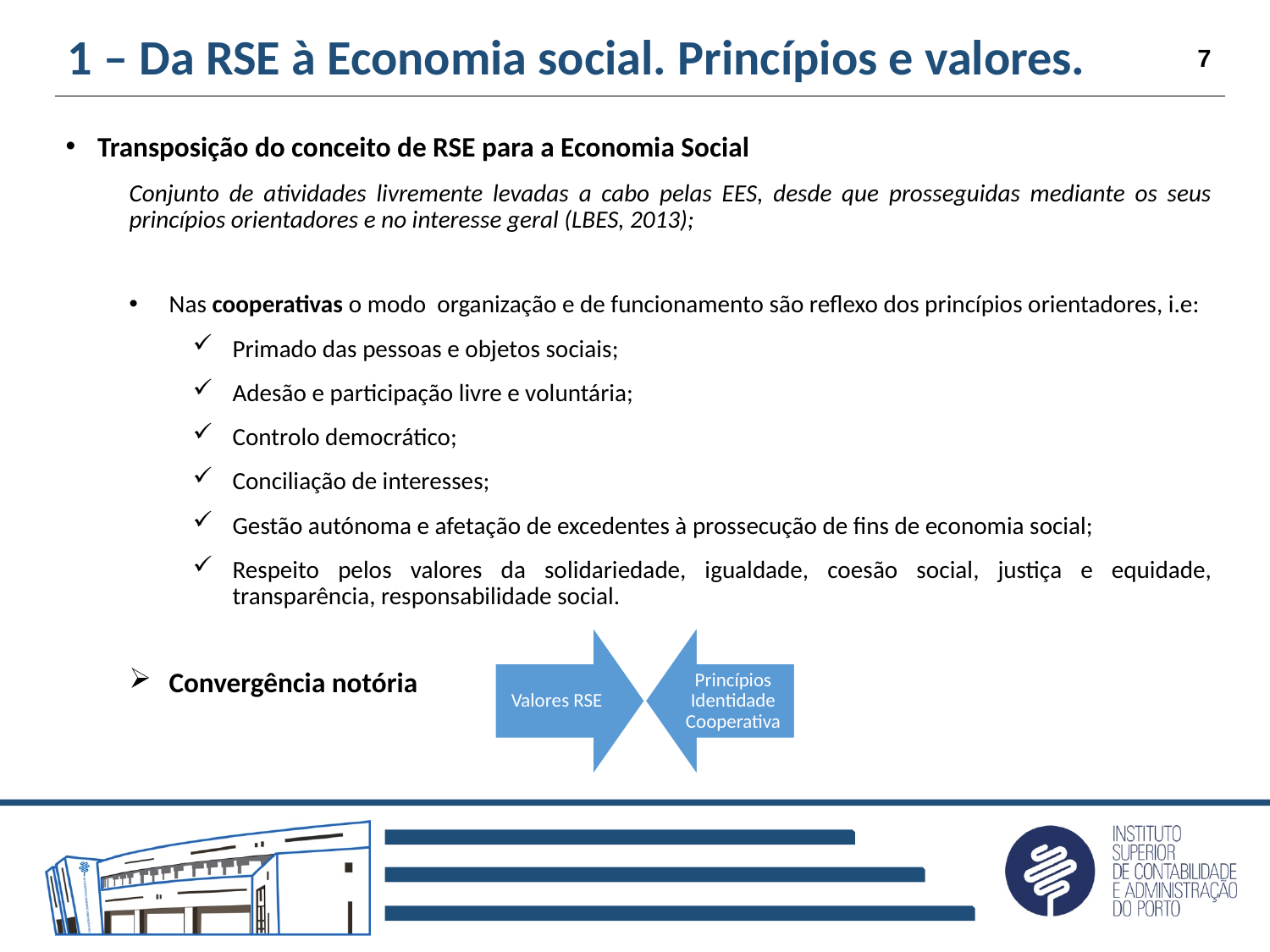

# 1 – Da RSE à Economia social. Princípios e valores.
7
Transposição do conceito de RSE para a Economia Social
Conjunto de atividades livremente levadas a cabo pelas EES, desde que prosseguidas mediante os seus princípios orientadores e no interesse geral (LBES, 2013);

Nas cooperativas o modo  organização e de funcionamento são reflexo dos princípios orientadores, i.e:
Primado das pessoas e objetos sociais;
Adesão e participação livre e voluntária;
Controlo democrático;
Conciliação de interesses;
Gestão autónoma e afetação de excedentes à prossecução de fins de economia social;
Respeito pelos valores da solidariedade, igualdade, coesão social, justiça e equidade, transparência, responsabilidade social.

Convergência notória

Valores RSE
Princípios Identidade Cooperativa